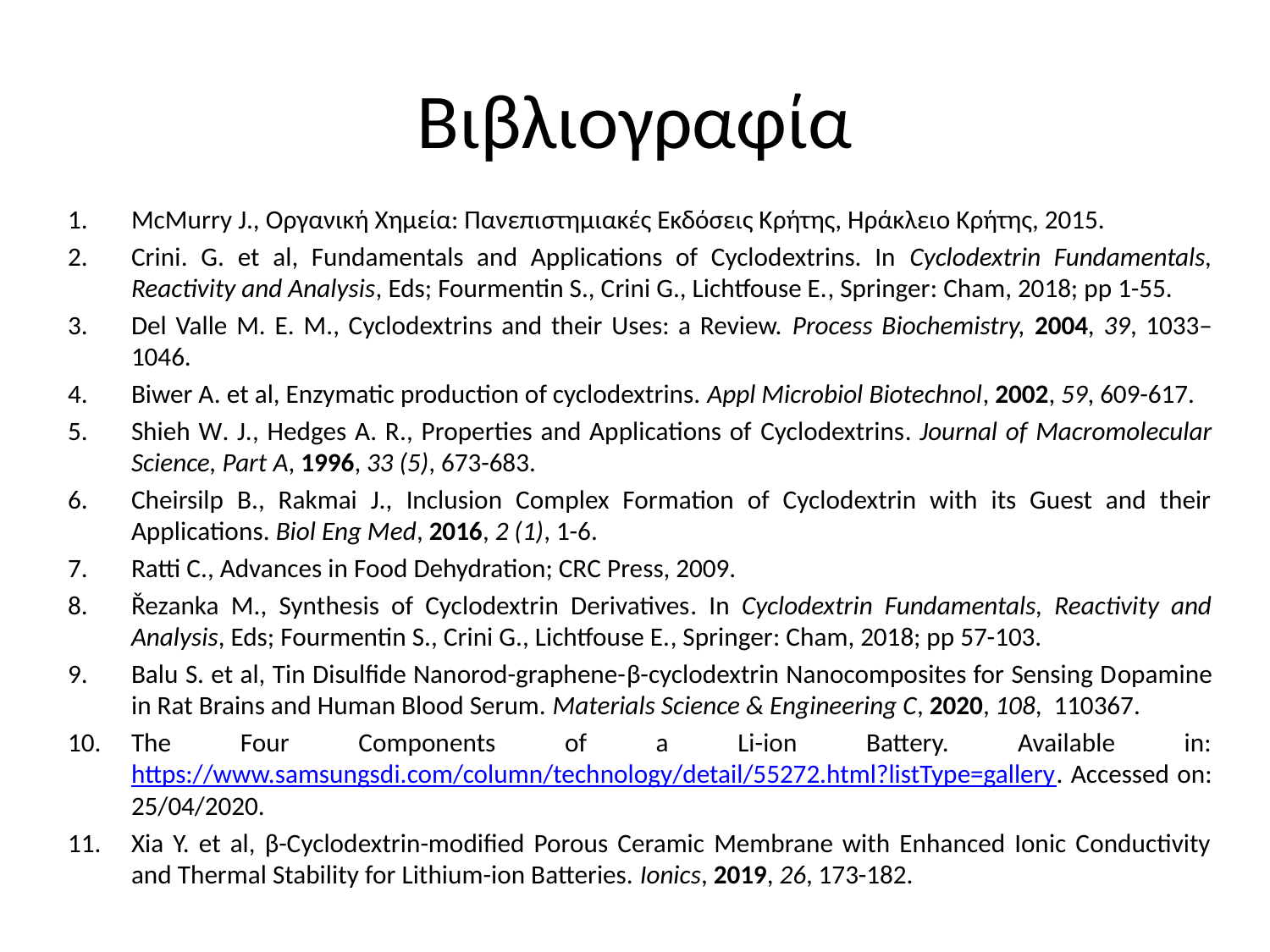

# Βιβλιογραφία
McMurry J., Οργανική Χημεία: Πανεπιστημιακές Εκδόσεις Κρήτης, Ηράκλειο Κρήτης, 2015.
Crini. G. et al, Fundamentals and Applications of Cyclodextrins. In Cyclodextrin Fundamentals, Reactivity and Analysis, Eds; Fourmentin S., Crini G., Lichtfouse E., Springer: Cham, 2018; pp 1-55.
Del Valle M. E. M., Cyclodextrins and their Uses: a Review. Process Biochemistry, 2004, 39, 1033–1046.
Biwer A. et al, Enzymatic production of cyclodextrins. Appl Microbiol Biotechnol, 2002, 59, 609-617.
Shieh W. J., Hedges A. R., Properties and Applications of Cyclodextrins. Journal of Macromolecular Science, Part A, 1996, 33 (5), 673-683.
Cheirsilp B., Rakmai J., Inclusion Complex Formation of Cyclodextrin with its Guest and their Applications. Biol Eng Med, 2016, 2 (1), 1-6.
Ratti C., Advances in Food Dehydration; CRC Press, 2009.
Řezanka M., Synthesis of Cyclodextrin Derivatives. In Cyclodextrin Fundamentals, Reactivity and Analysis, Eds; Fourmentin S., Crini G., Lichtfouse E., Springer: Cham, 2018; pp 57-103.
Balu S. et al, Tin Disulfide Nanorod-graphene-β-cyclodextrin Nanocomposites for Sensing Dopamine in Rat Brains and Human Blood Serum. Materials Science & Engineering C, 2020, 108,  110367.
The Four Components of a Li-ion Battery. Available in: https://www.samsungsdi.com/column/technology/detail/55272.html?listType=gallery. Accessed on: 25/04/2020.
Xia Y. et al, β-Cyclodextrin-modified Porous Ceramic Membrane with Enhanced Ionic Conductivity and Thermal Stability for Lithium-ion Batteries. Ionics, 2019, 26, 173-182.